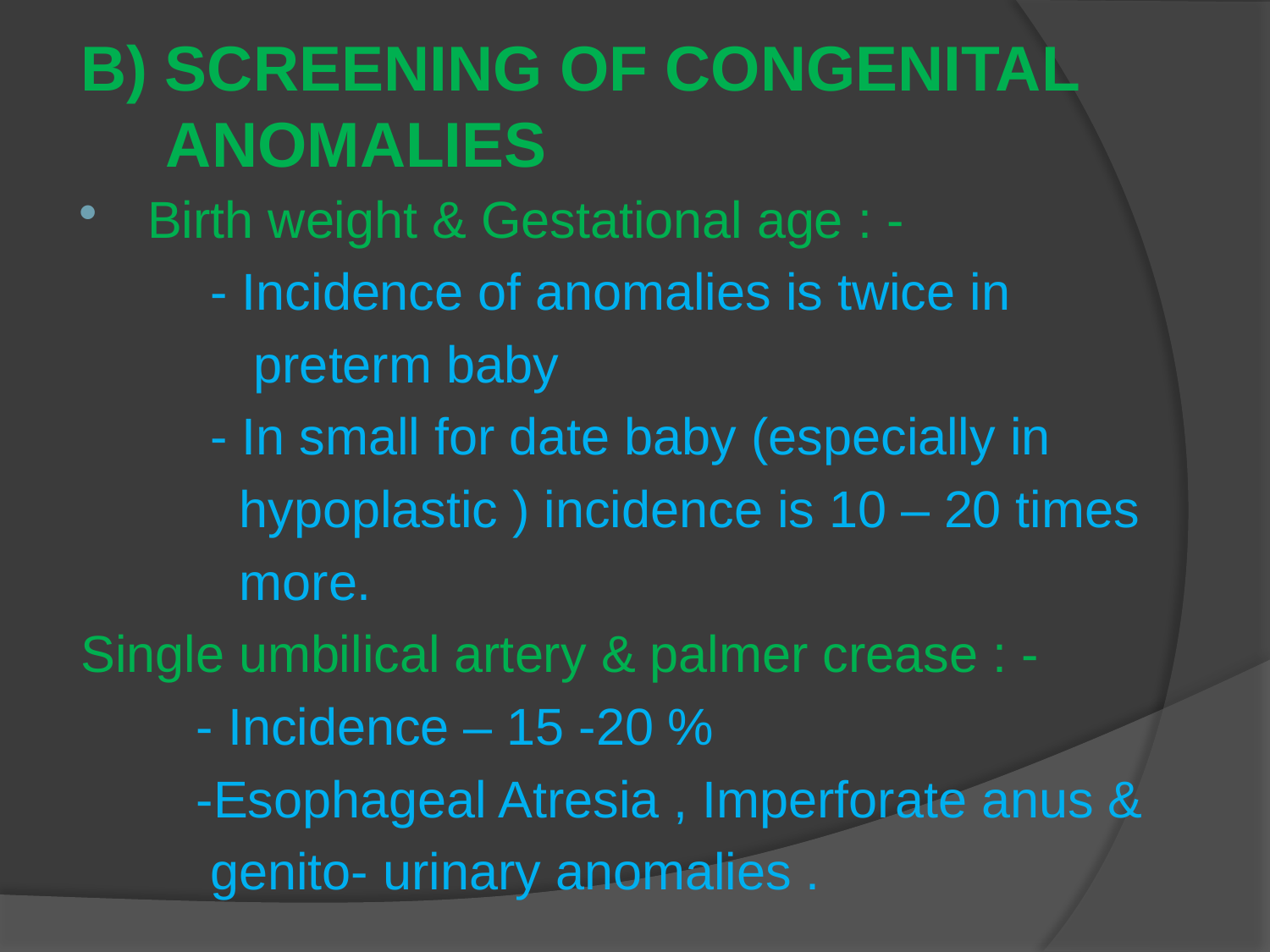

# B) SCREENING OF CONGENITAL ANOMALIES
 Birth weight & Gestational age : -
         - Incidence of anomalies is twice in
            preterm baby
         - In small for date baby (especially in
           hypoplastic ) incidence is 10 – 20 times
           more.
Single umbilical artery & palmer crease : -
        - Incidence – 15 -20 %
        -Esophageal Atresia , Imperforate anus &
         genito- urinary anomalies .